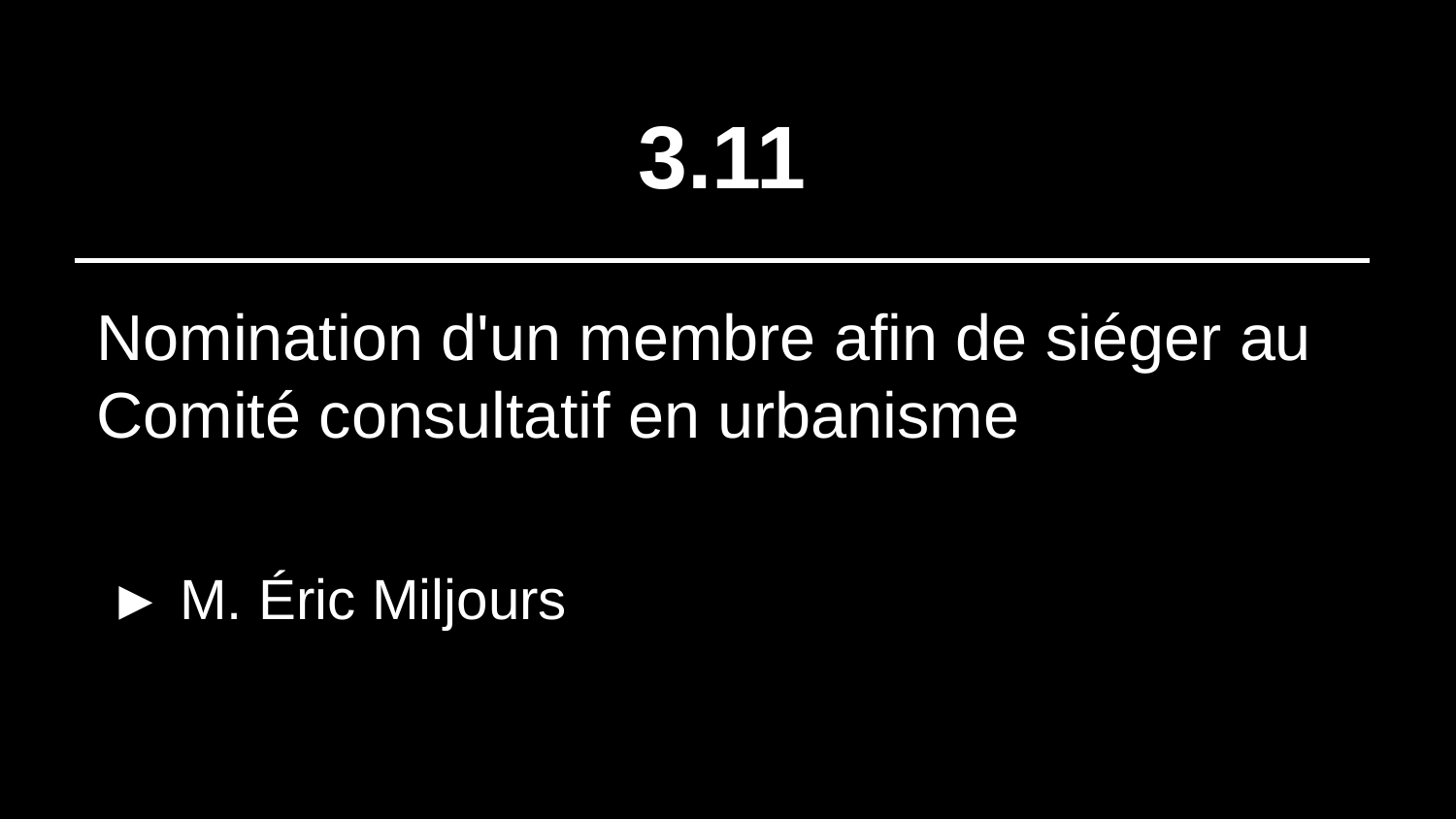

# 3.11
Nomination d'un membre afin de siéger au Comité consultatif en urbanisme

► M. Éric Miljours